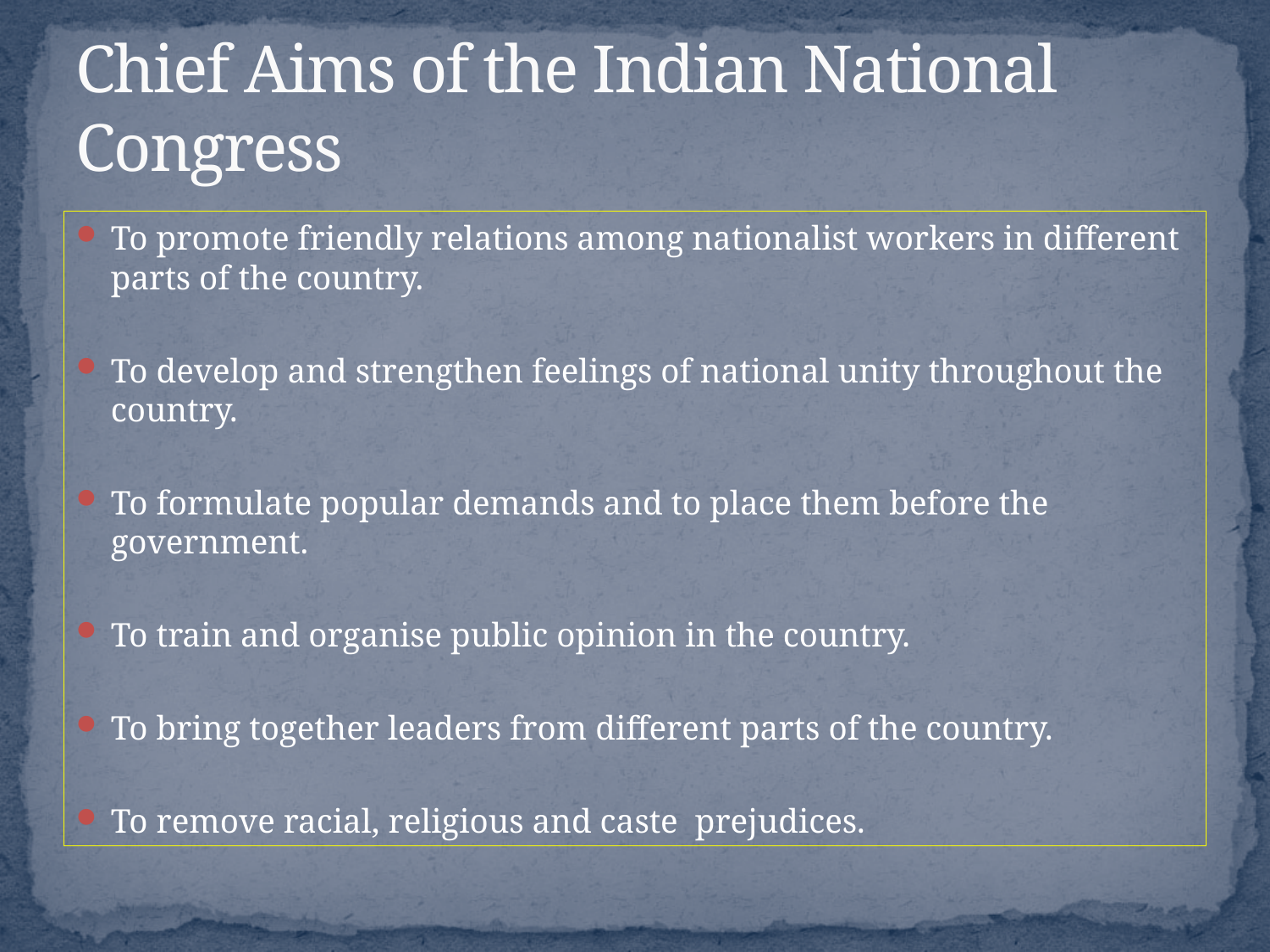

# Chief Aims of the Indian National Congress
To promote friendly relations among nationalist workers in different parts of the country.

To develop and strengthen feelings of national unity throughout the country.

To formulate popular demands and to place them before the government.

To train and organise public opinion in the country.

To bring together leaders from different parts of the country.

To remove racial, religious and caste  prejudices.